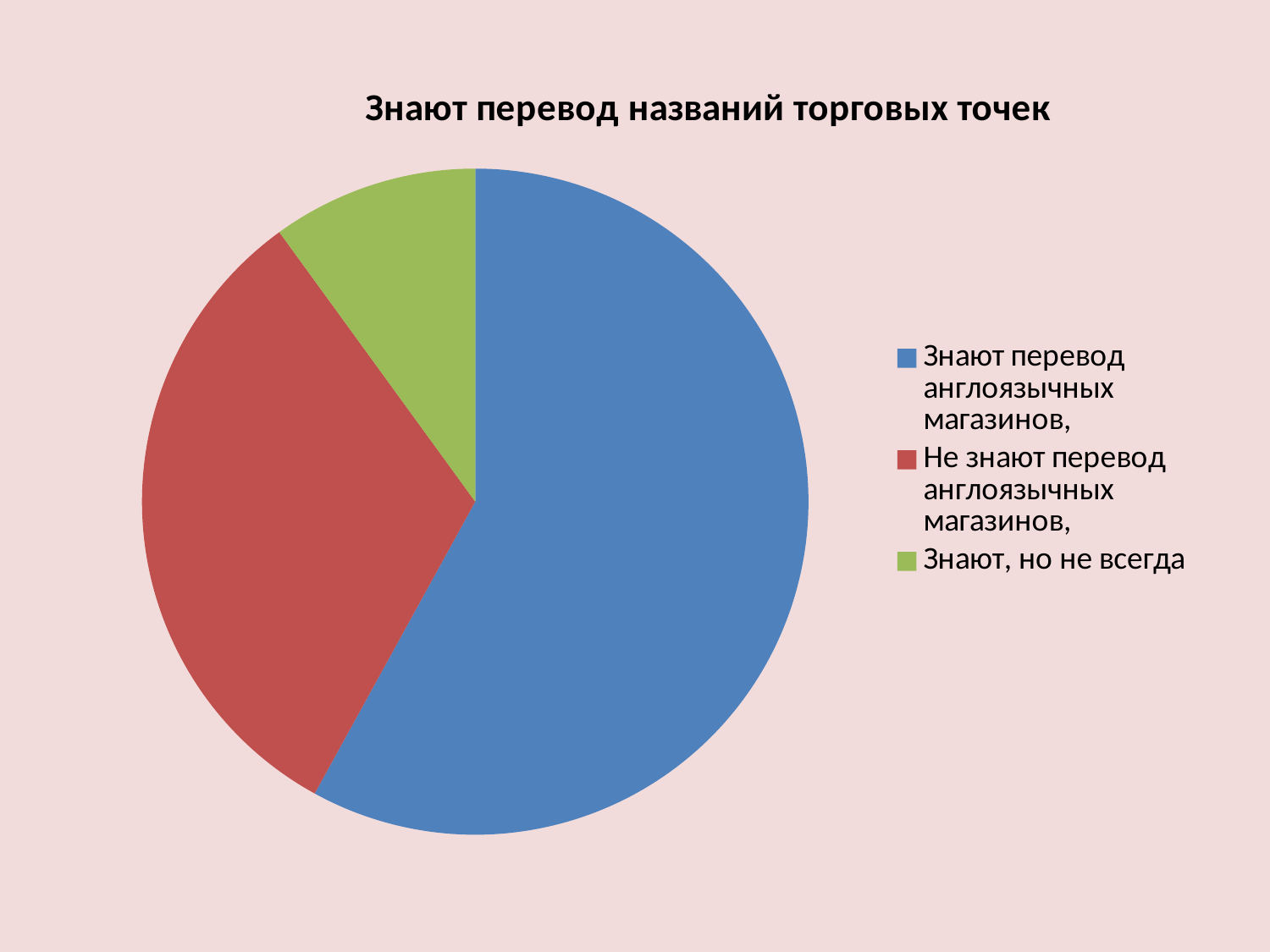

### Chart: Знают перевод названий торговых точек

| Category | Столбец1 |
|---|---|
| Знают перевод англоязычных магазинов, | 29.0 |
| Не знают перевод англоязычных магазинов, | 16.0 |
| Знают, но не всегда | 5.0 |